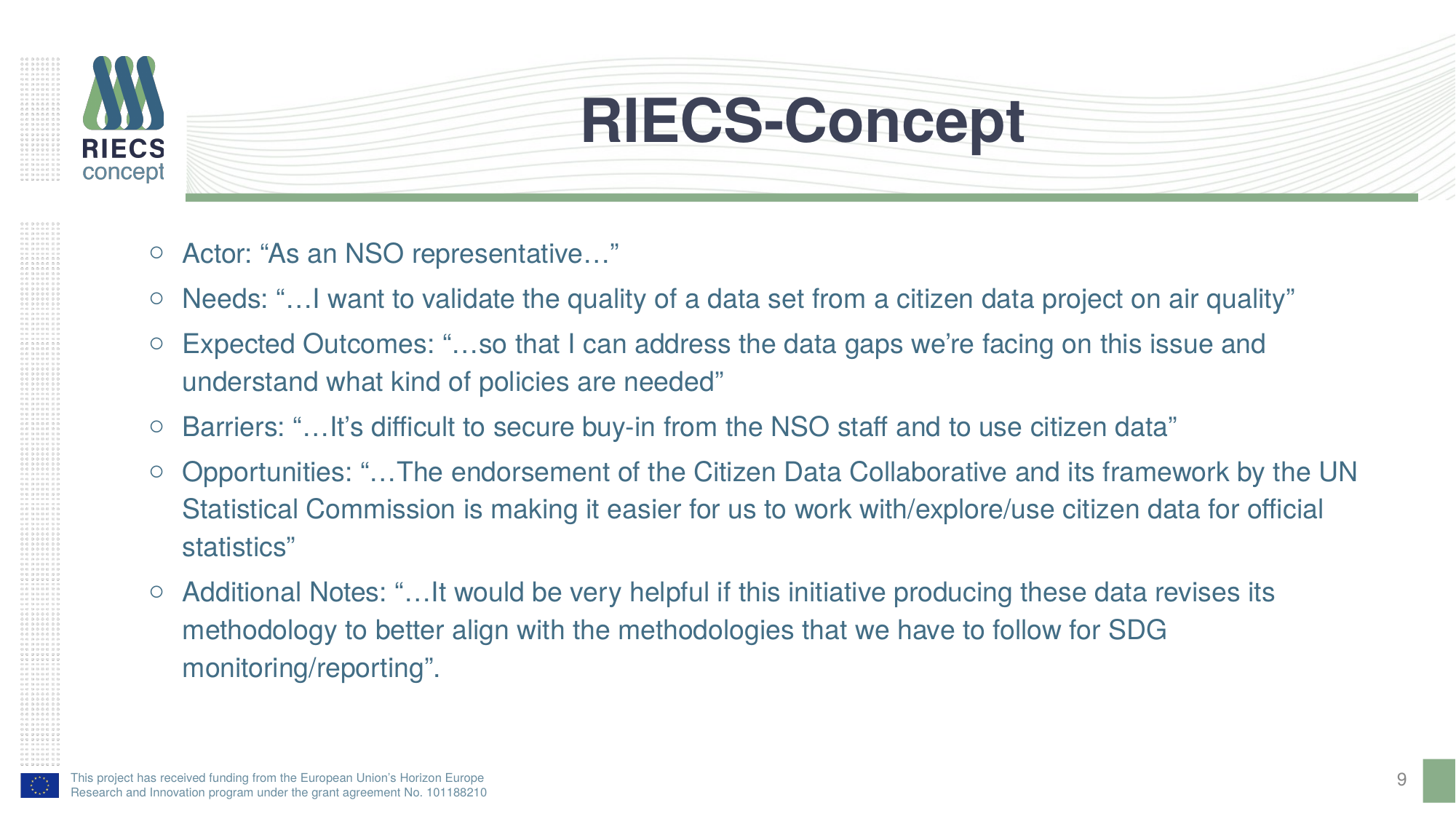

# RIECS-Concept
Actor: “As an NSO representative…”
Needs: “…I want to validate the quality of a data set from a citizen data project on air quality”
Expected Outcomes: “…so that I can address the data gaps we’re facing on this issue and understand what kind of policies are needed”
Barriers: “…It’s difficult to secure buy-in from the NSO staff and to use citizen data”
Opportunities: “…The endorsement of the Citizen Data Collaborative and its framework by the UN Statistical Commission is making it easier for us to work with/explore/use citizen data for official statistics”
Additional Notes: “…It would be very helpful if this initiative producing these data revises its methodology to better align with the methodologies that we have to follow for SDG monitoring/reporting”.

9